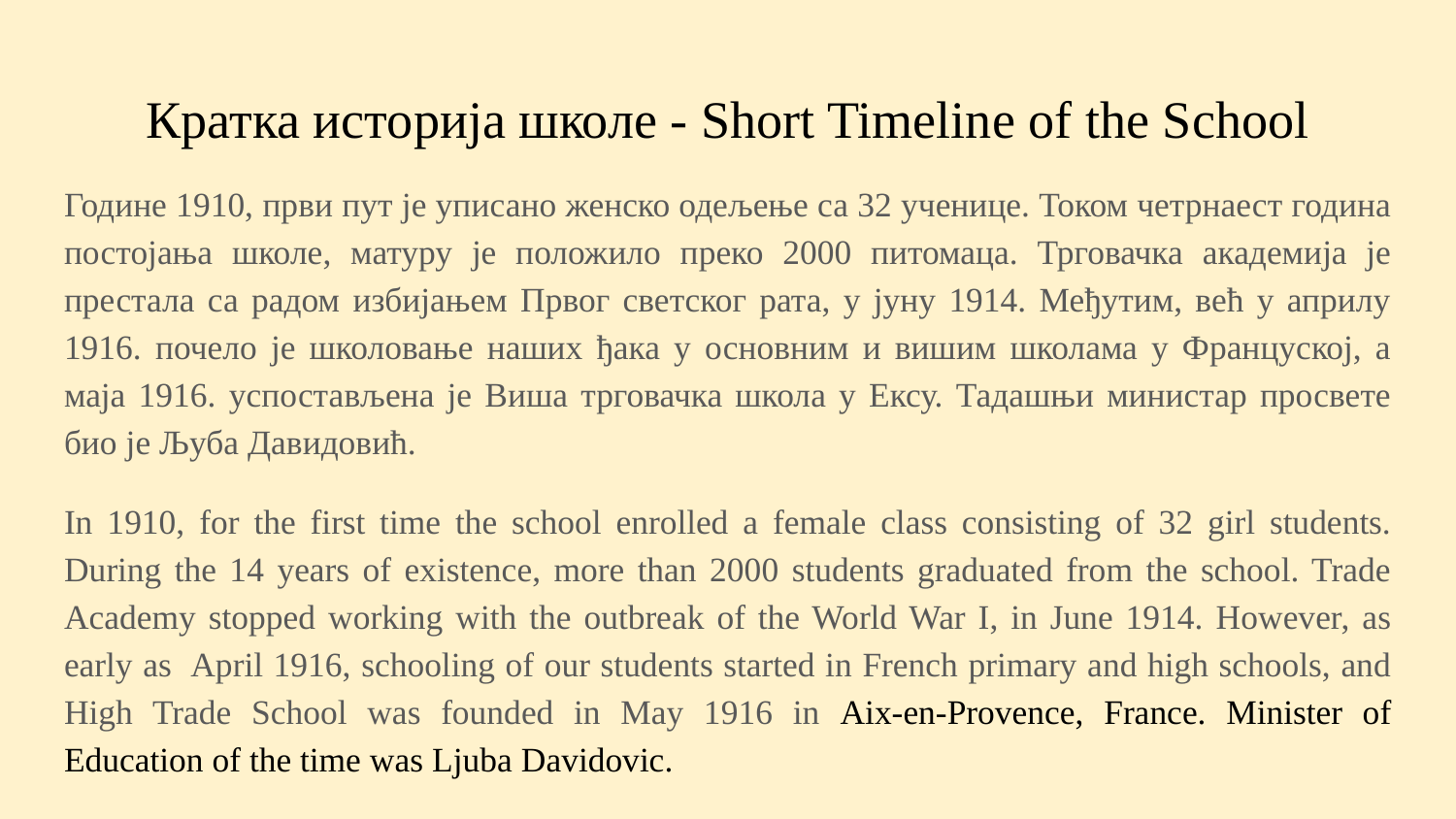

# Кратка историја школе - Short Timeline of the School

Године 1910, први пут је уписано женско одељење са 32 ученице. Током четрнаест година постојања школе, матуру је положило преко 2000 питомаца. Трговачка академија је престала са радом избијањем Првог светског рата, у јуну 1914. Међутим, већ у априлу 1916. почело је школовање наших ђака у основним и вишим школама у Француској, а маја 1916. успостављена је Виша трговачка школа у Ексу. Тадашњи министар просвете био је Љуба Давидовић.
In 1910, for the first time the school enrolled a female class consisting of 32 girl students. During the 14 years of existence, more than 2000 students graduated from the school. Trade Academy stopped working with the outbreak of the World War I, in June 1914. However, as early as  April 1916, schooling of our students started in French primary and high schools, and High Trade School was founded in May 1916 in Aix-en-Provence, France. Minister of Education of the time was Ljuba Davidovic.